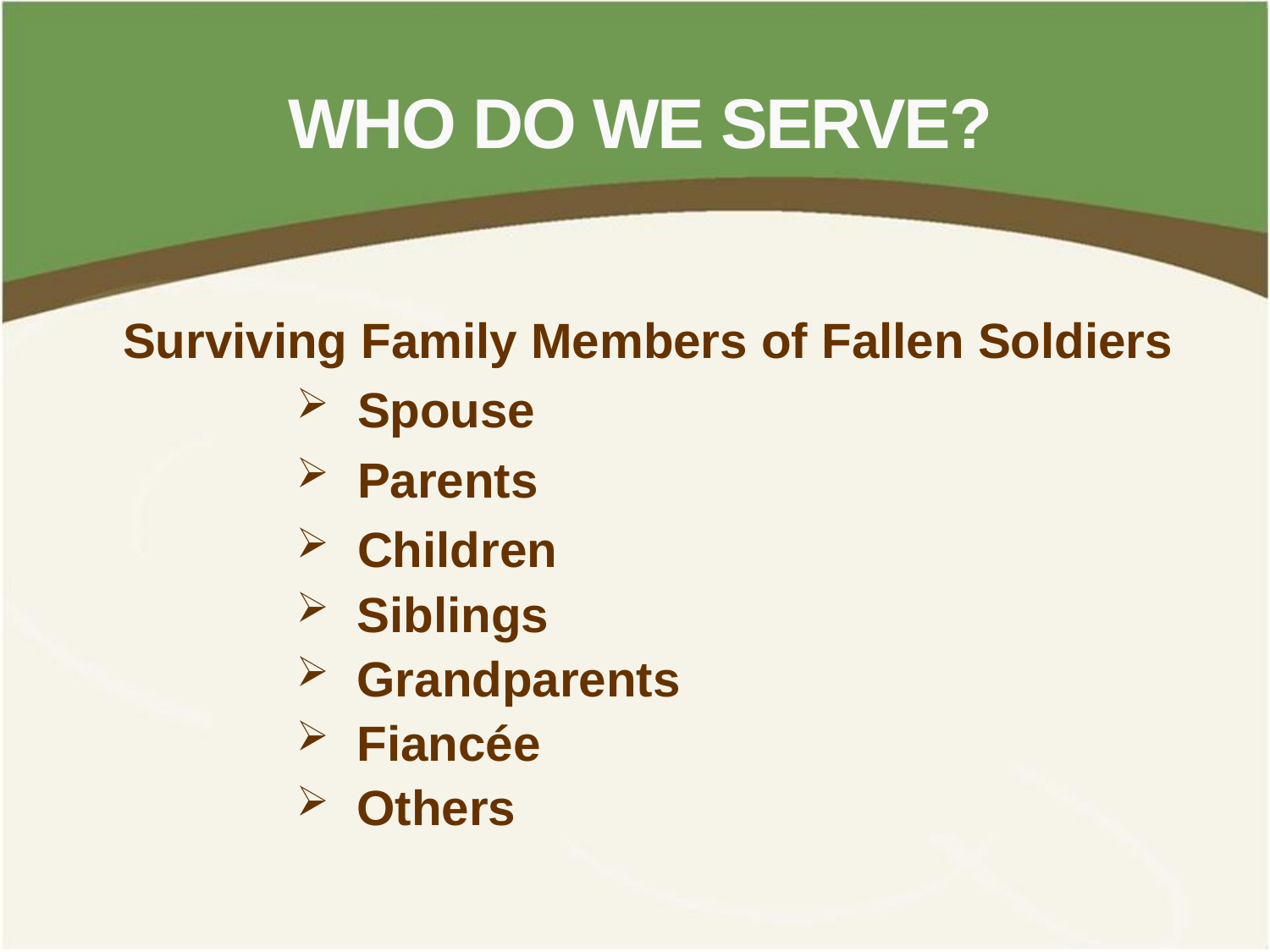

# WHO DO WE SERVE?

Surviving Family Members of Fallen Soldiers
 Spouse
 Parents
 Children
  Siblings
  Grandparents
  Fiancée
  Others